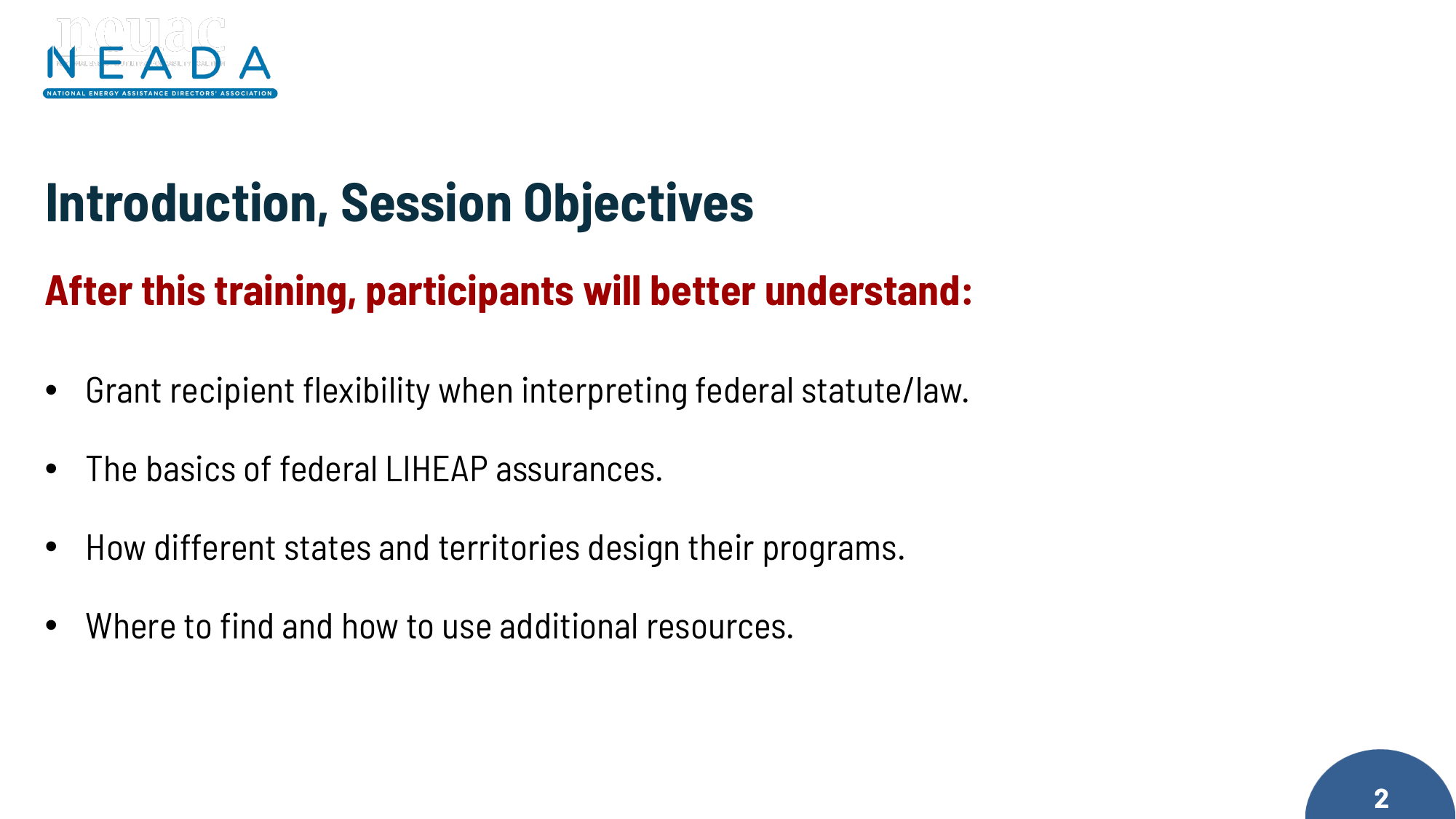

# Introduction, Session Objectives
After this training, participants will better understand:

Grant recipient flexibility when interpreting federal statute/law.

The basics of federal LIHEAP assurances.

How different states and territories design their programs.

Where to find and how to use additional resources.